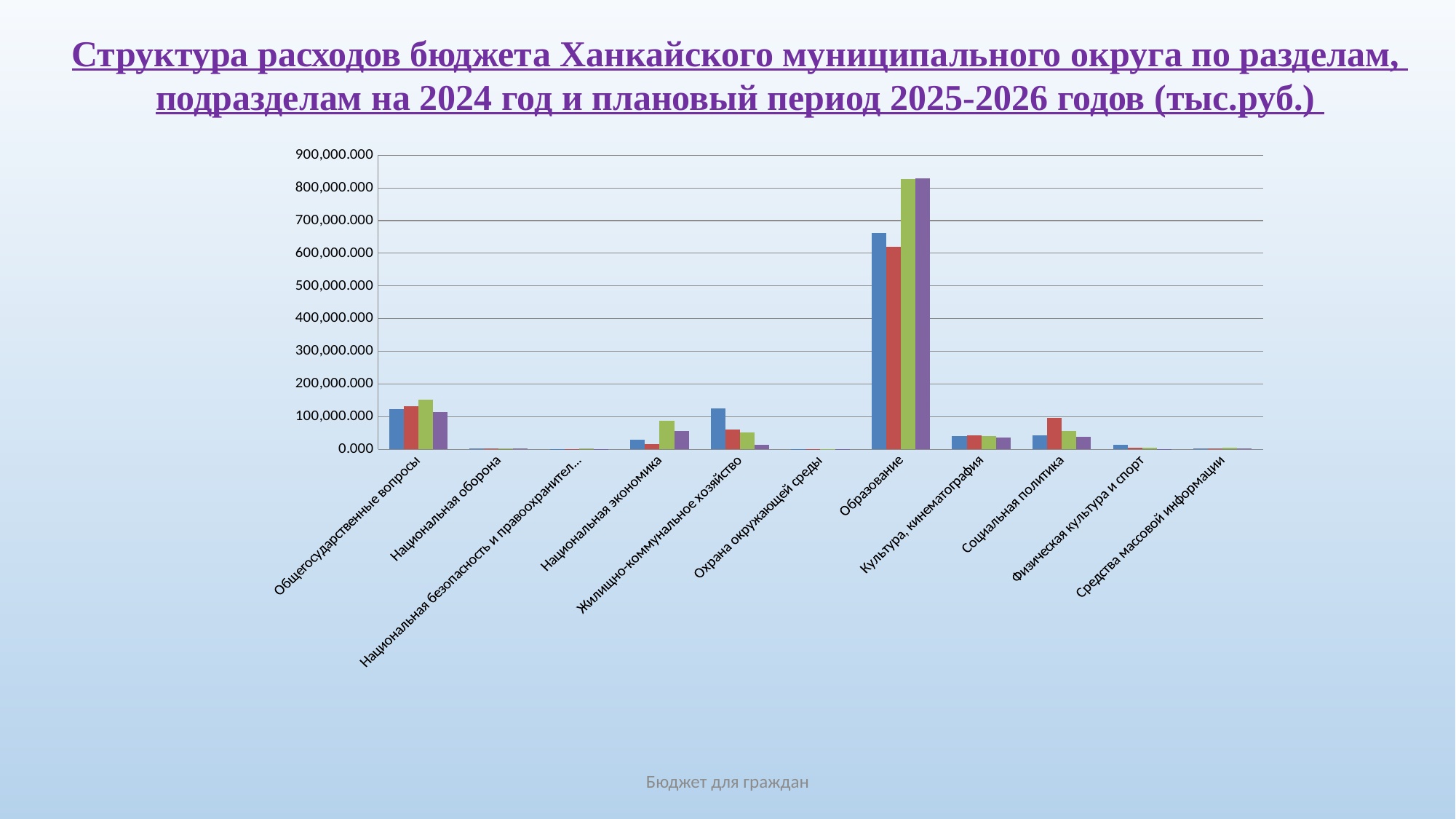

Структура расходов бюджета Ханкайского муниципального округа по разделам,
подразделам на 2024 год и плановый период 2025-2026 годов (тыс.руб.)

### Chart

| Category | 2022 год: 1 041 627,622 | 2023 год: 976 194,104 | 2024 год: 1 226 691,407 | 2025 год: 1 096 648,944 |
|---|---|---|---|---|
| Общегосударственные вопросы | 123623.602 | 130526.07 | 151963.766 | 114568.027 |
| Национальная оборона | 1710.176 | 1951.38 | 2063.832 | 2248.062 |
| Национальная безопасность и правоохранительная деятельность | 991.747 | 805.0 | 2612.945 | 785.0 |
| Национальная экономика | 29347.684 | 15218.134 | 86634.267 | 55468.697 |
| Жилищно-коммунальное хозяйство | 124620.529 | 60856.185 | 52173.884 | 13827.737 |
| Охрана окружающей среды | 555.0 | 515.0 | 755.0 | 515.0 |
| Образование | 661157.907 | 619546.63 | 827678.827 | 829845.274 |
| Культура, кинематография | 40601.47 | 43194.171 | 39611.43 | 36679.499 |
| Социальная политика | 42986.375 | 96001.621 | 55611.749 | 39228.392 |
| Физическая культура и спорт | 12676.133 | 4222.914 | 3620.451 | 983.256 |
| Средства массовой информации | 3357.0 | 3357.0 | 3965.255 | 2500.0 |
Бюджет для граждан